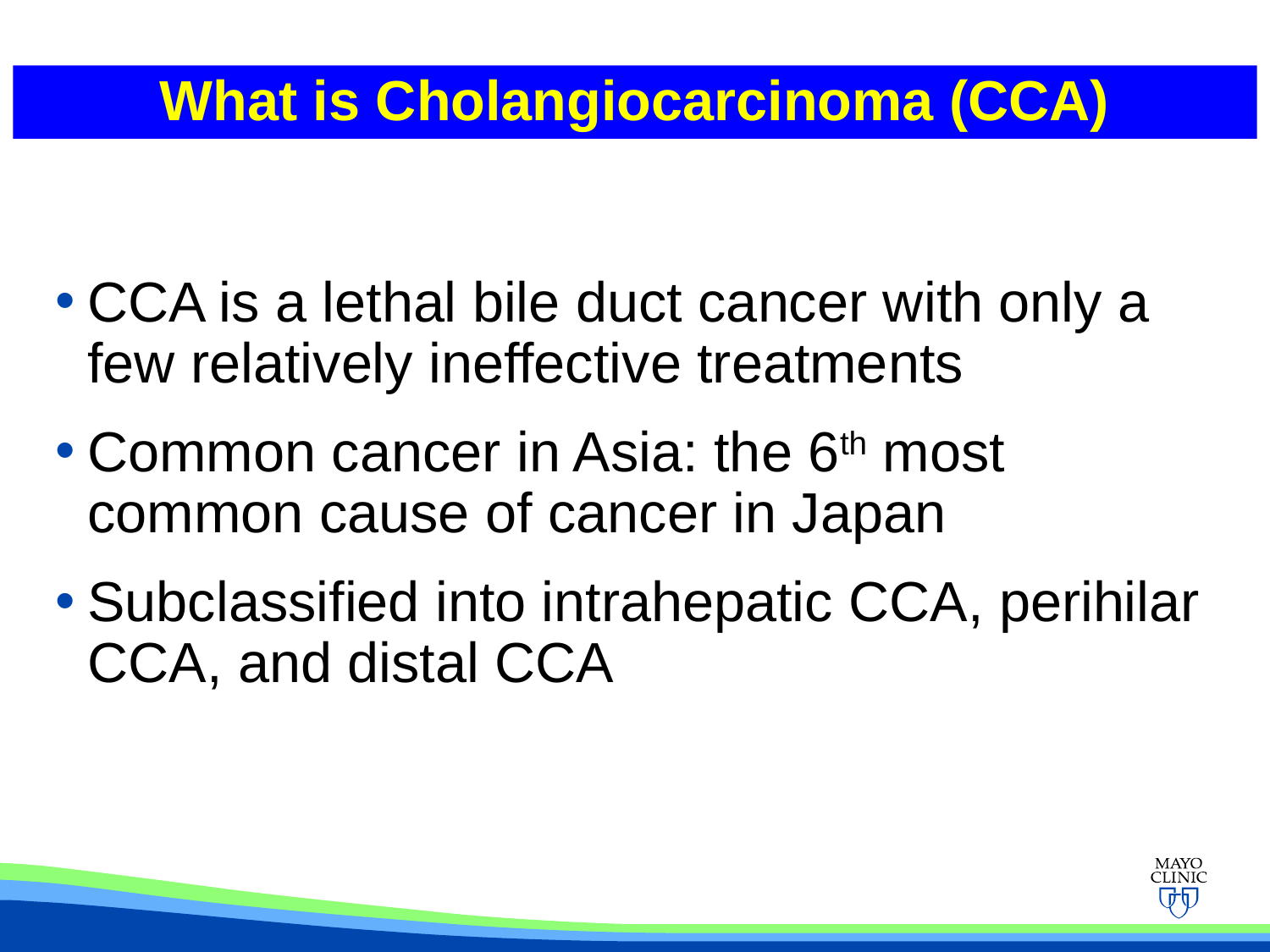

What is Cholangiocarcinoma (CCA)
CCA is a lethal bile duct cancer with only a few relatively ineffective treatments
Common cancer in Asia: the 6th most common cause of cancer in Japan
Subclassified into intrahepatic CCA, perihilar CCA, and distal CCA